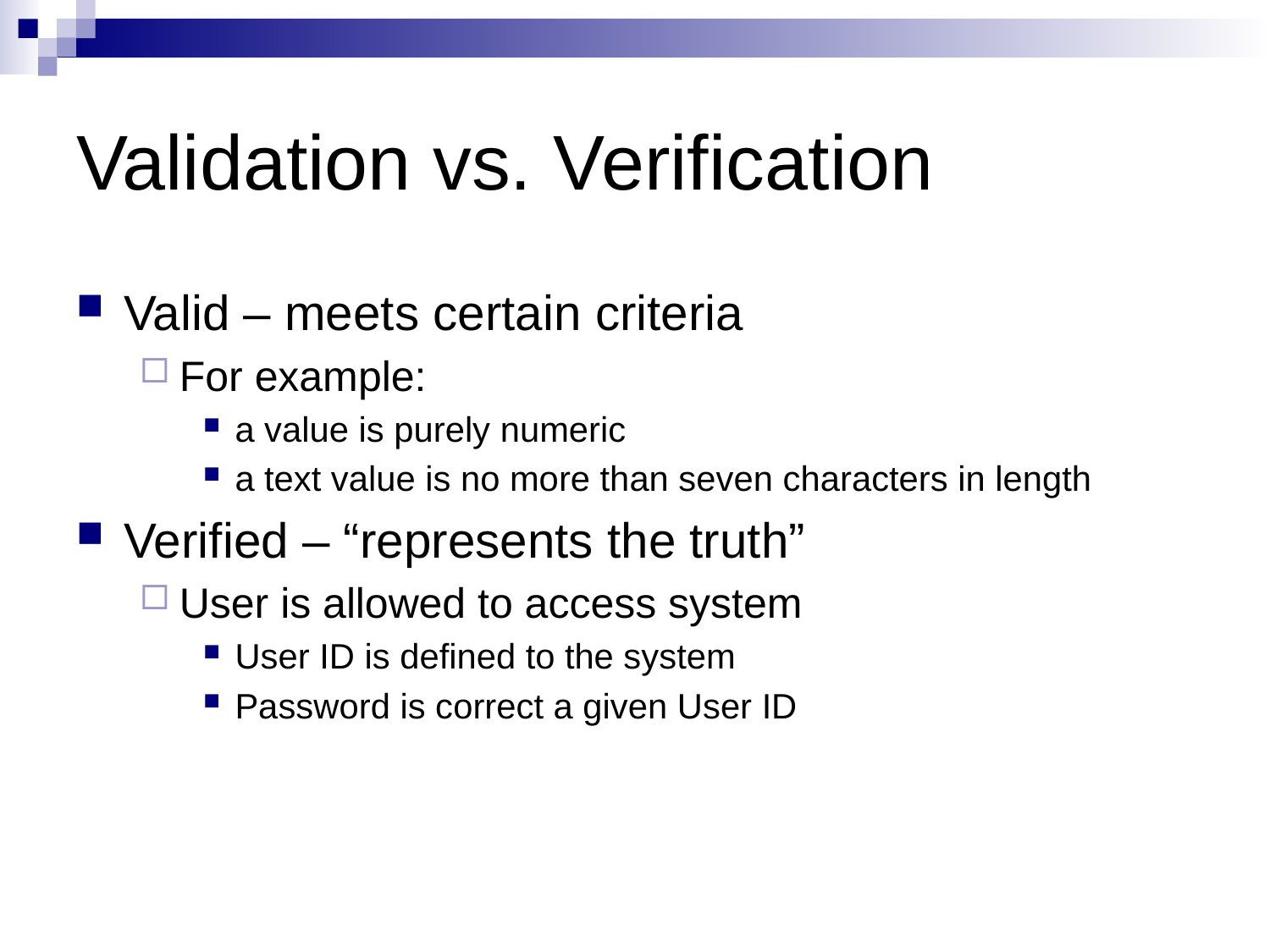

# Validation vs. Verification
Valid – meets certain criteria
For example:
a value is purely numeric
a text value is no more than seven characters in length
Verified – “represents the truth”
User is allowed to access system
User ID is defined to the system
Password is correct a given User ID